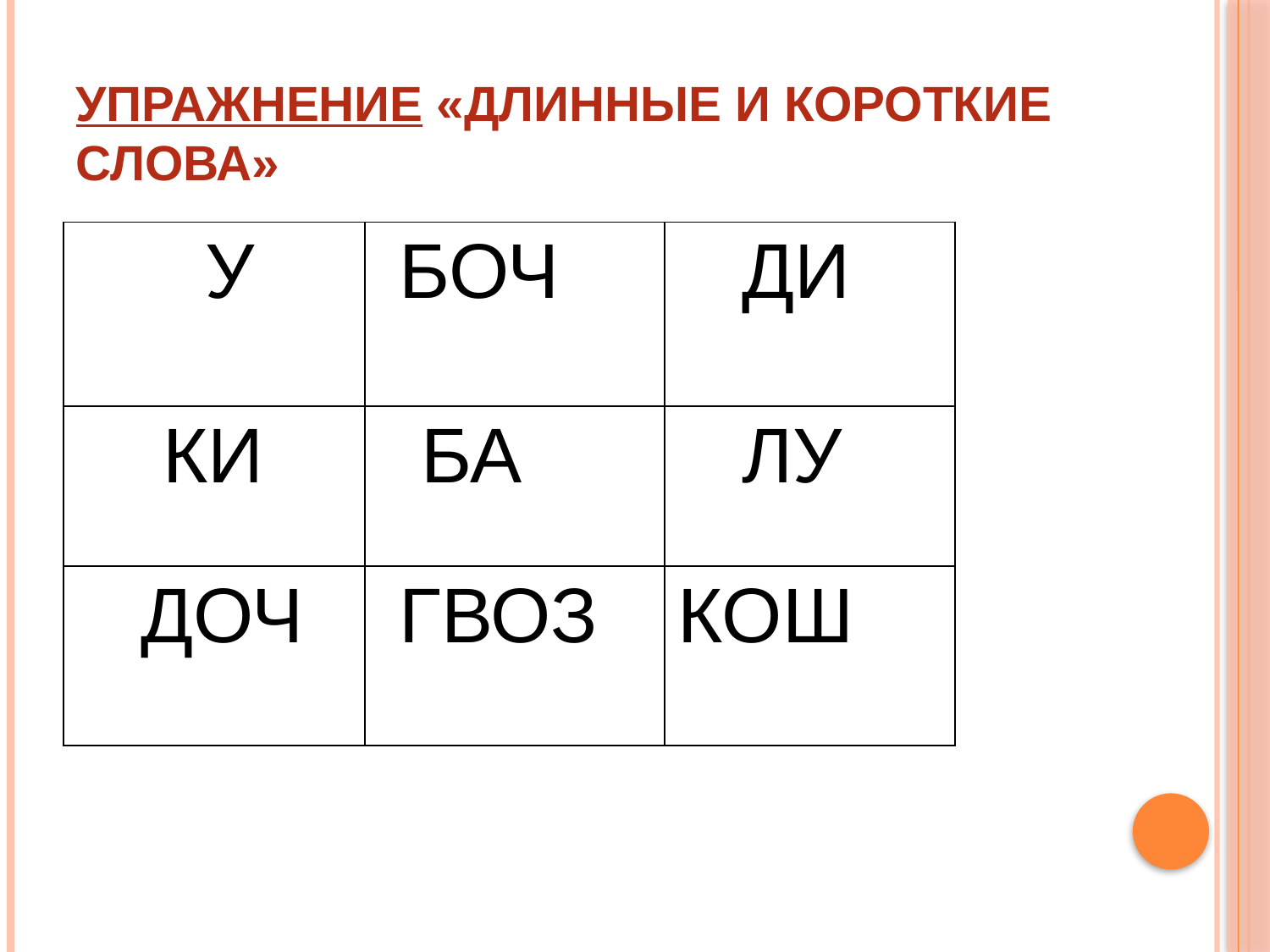

# Упражнение «Длинные и короткие слова»
| У | БОЧ | ДИ |
| --- | --- | --- |
| КИ | БА | ЛУ |
| ДОЧ | ГВОЗ | КОШ |